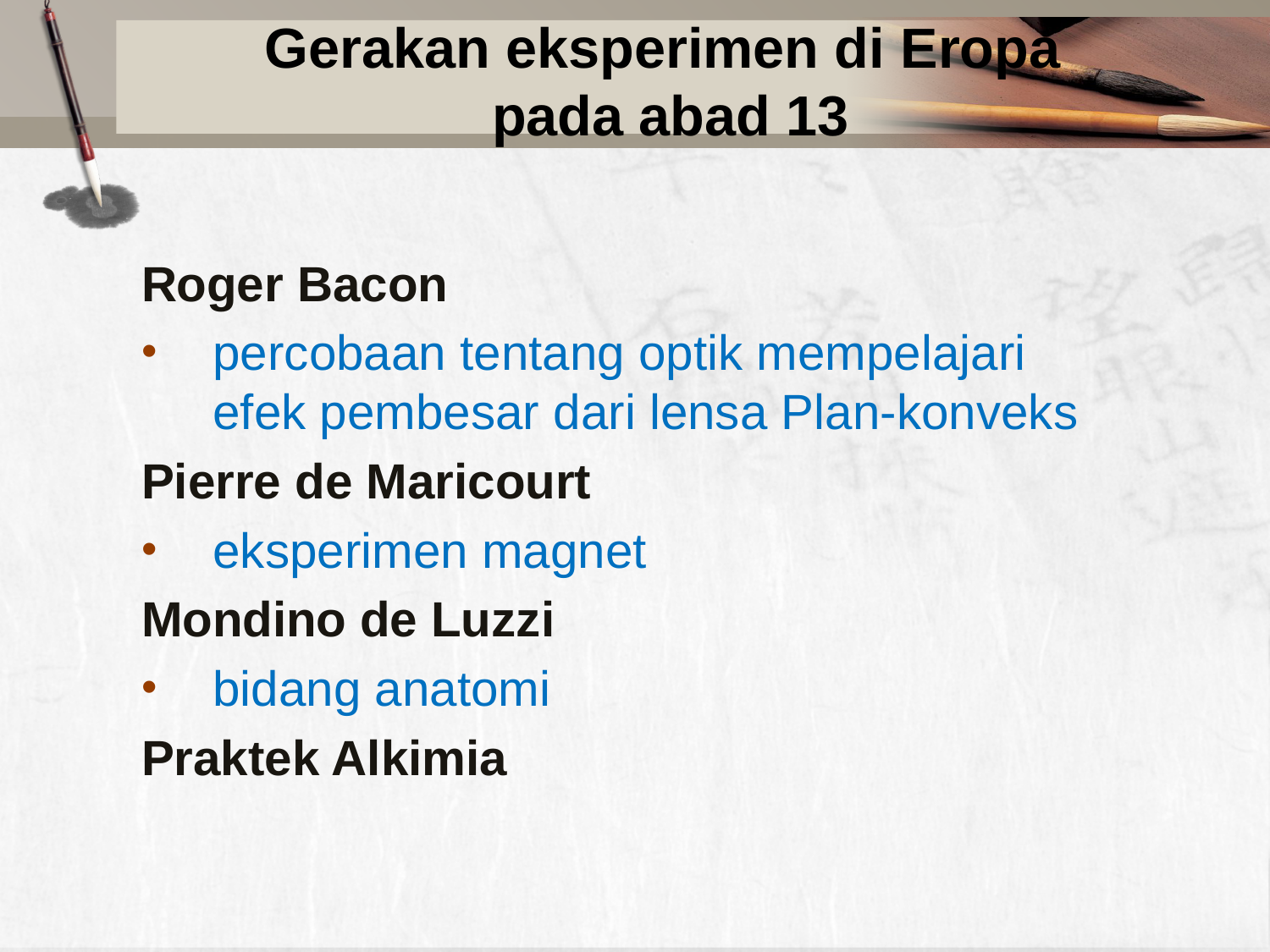

# Gerakan eksperimen di Eropa pada abad 13
Roger Bacon
percobaan tentang optik mempelajari efek pembesar dari lensa Plan-konveks
Pierre de Maricourt
eksperimen magnet
Mondino de Luzzi
bidang anatomi
Praktek Alkimia